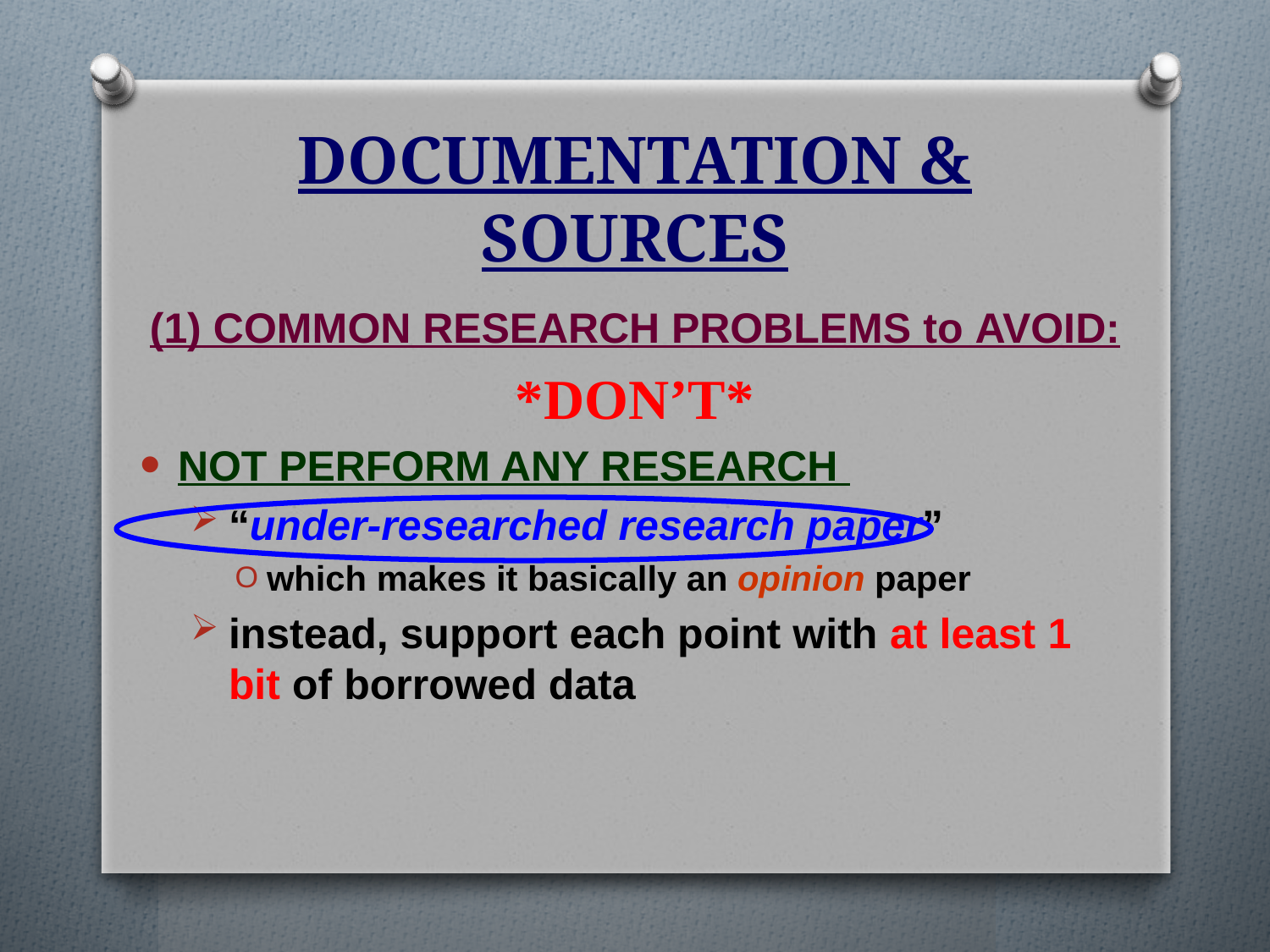

# DOCUMENTATION & SOURCES
(1) Common Research Problems to Avoid:
*DON’T*
NOT PERFORM ANY RESEARCH
“under-researched research paper”
which makes it basically an opinion paper
instead, support each point with at least 1 bit of borrowed data